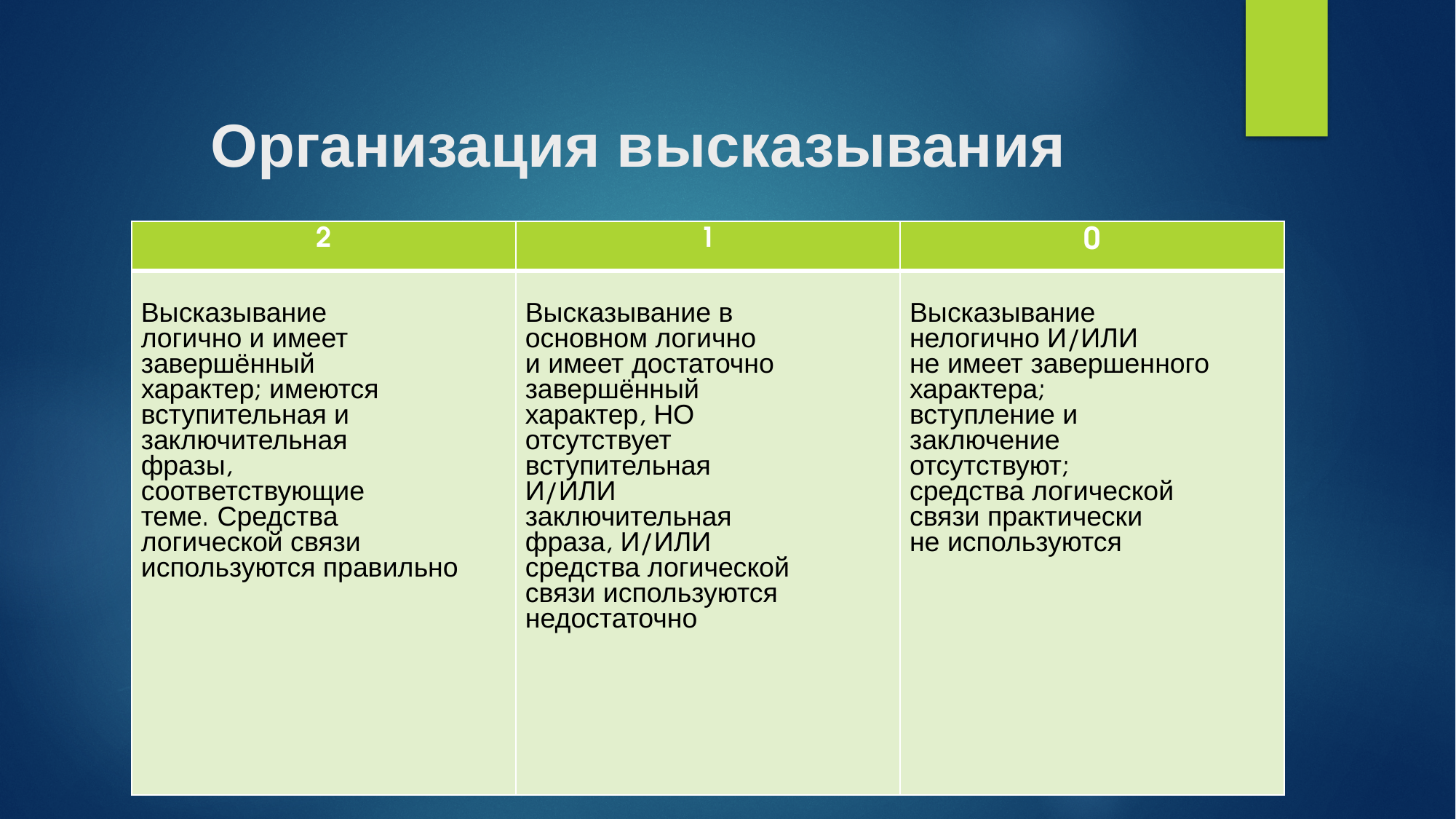

# Организация высказывания
| 2 | 1 | 0 |
| --- | --- | --- |
| Высказывание логично и имеет завершённый характер; имеются вступительная и заключительная фразы, соответствующие теме. Средства логической связи используются правильно | Высказывание в основном логично и имеет достаточно завершённый характер, НО отсутствует вступительная И/ИЛИ заключительная фраза, И/ИЛИ средства логической связи используются недостаточно | Высказывание нелогично И/ИЛИ не имеет завершенного характера; вступление и заключение отсутствуют; средства логической связи практически не используются |